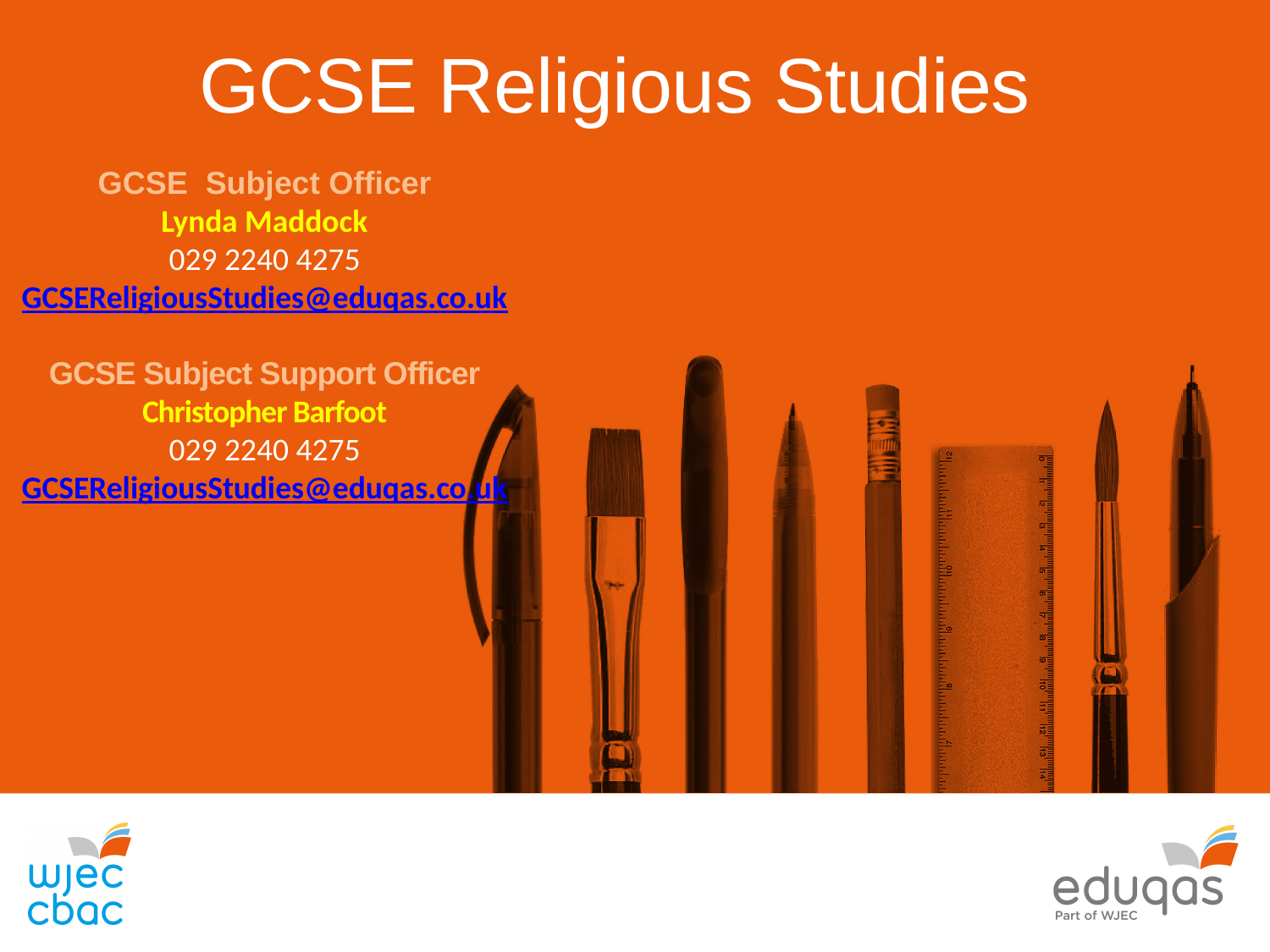

GCSE Religious Studies

GCSE  Subject Officer
Lynda Maddock
029 2240 4275
GCSEReligiousStudies@eduqas.co.uk

GCSE Subject Support Officer
Christopher Barfoot
029 2240 4275
GCSEReligiousStudies@eduqas.co.uk